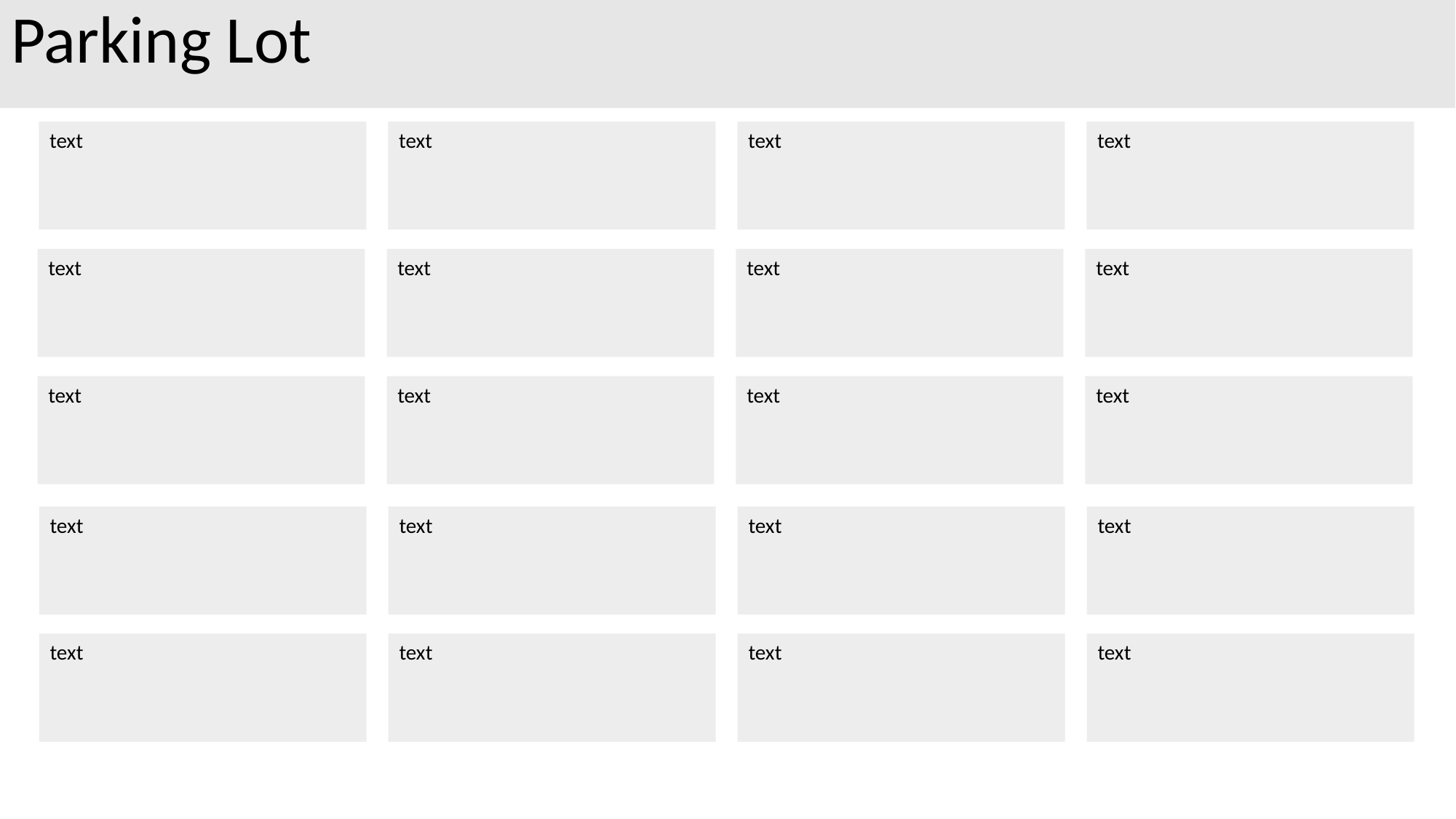

# Parking Lot
text
text
text
text
text
text
text
text
text
text
text
text
text
text
text
text
text
text
text
text